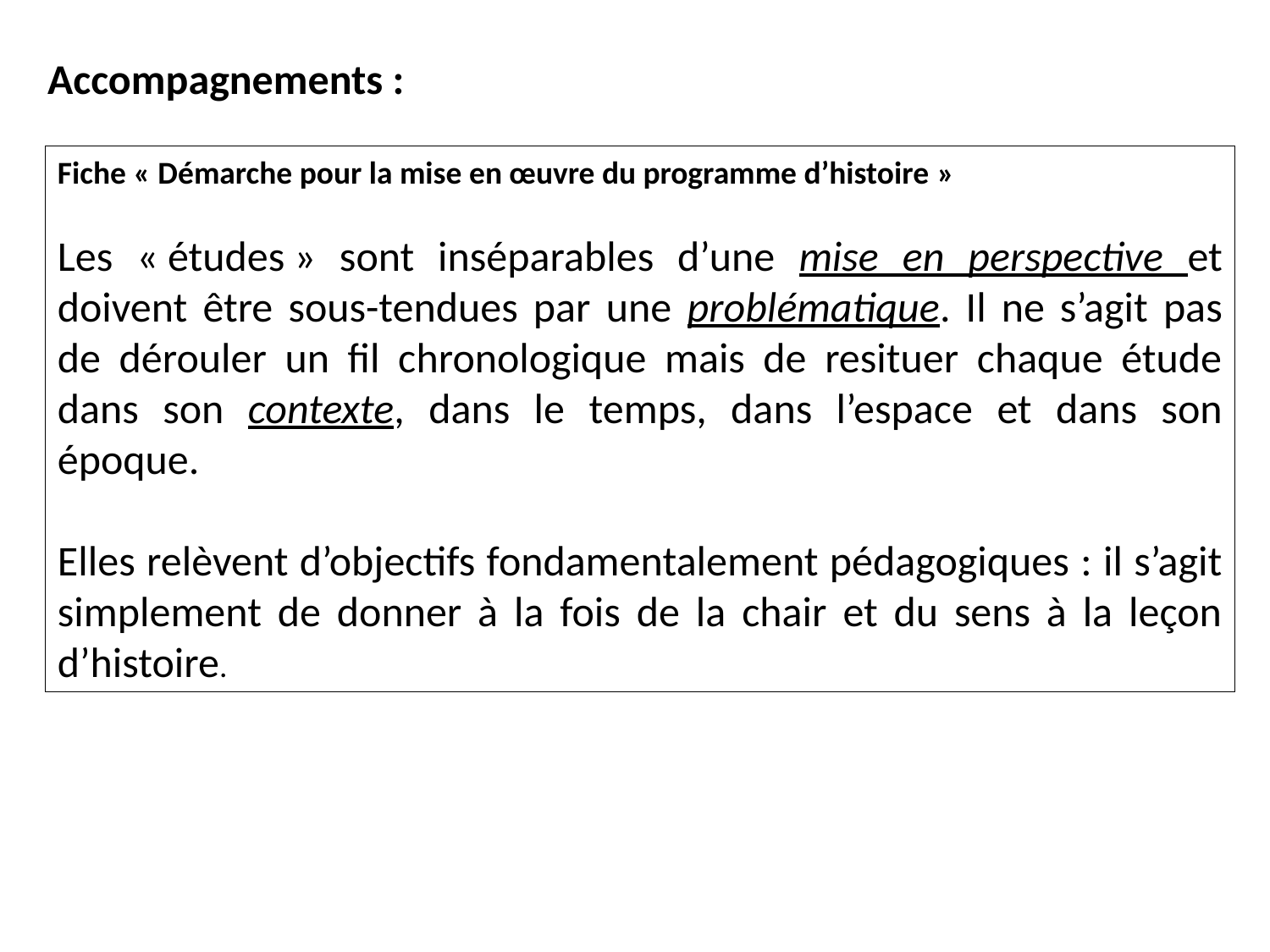

Accompagnements :
Fiche « Démarche pour la mise en œuvre du programme d’histoire »

Les « études » sont inséparables d’une mise en perspective et doivent être sous-tendues par une problématique. Il ne s’agit pas de dérouler un fil chronologique mais de resituer chaque étude dans son contexte, dans le temps, dans l’espace et dans son époque.

Elles relèvent d’objectifs fondamentalement pédagogiques : il s’agit simplement de donner à la fois de la chair et du sens à la leçon d’histoire.